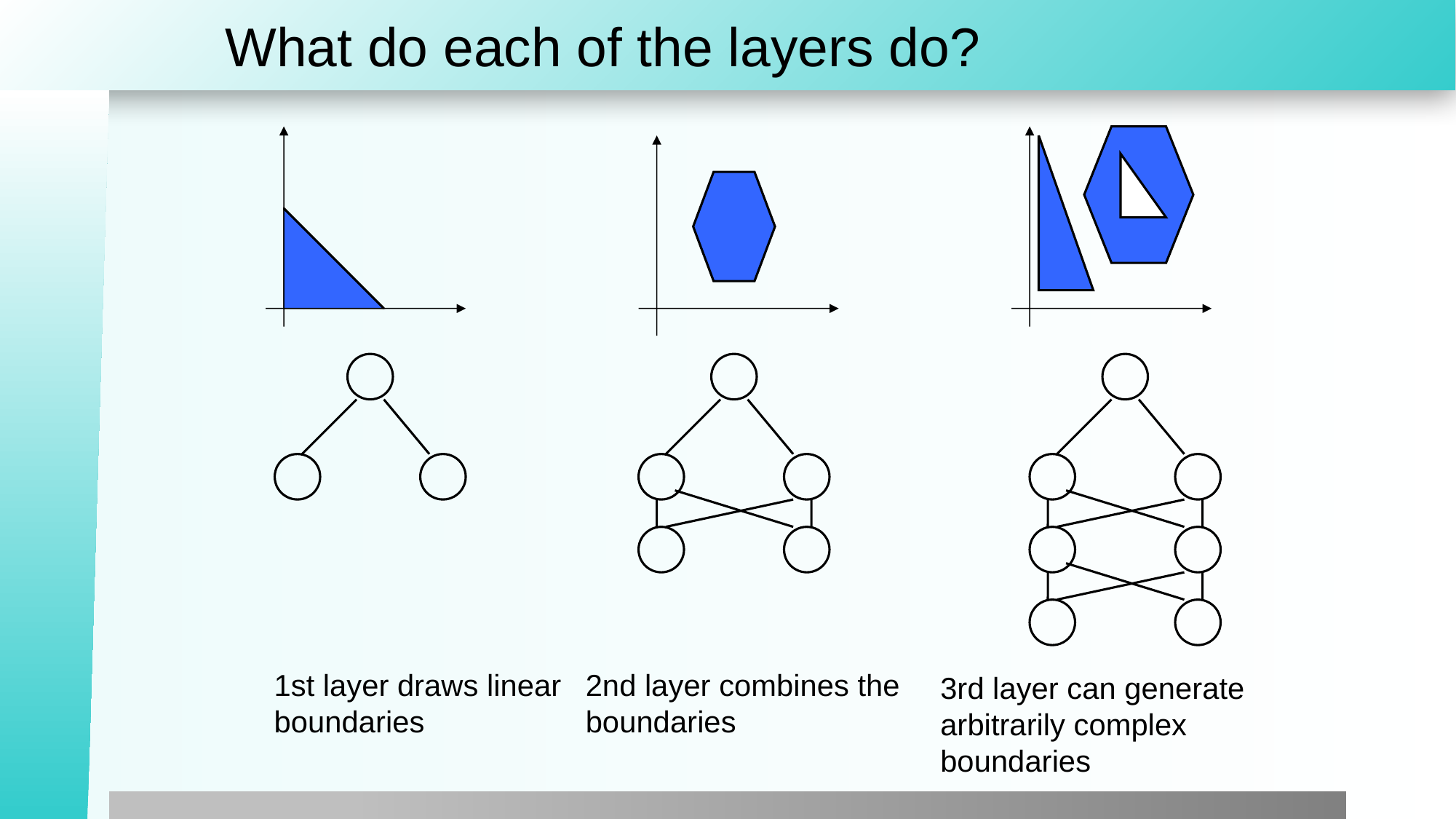

# What do each of the layers do?

1st layer draws linear boundaries
2nd layer combines the boundaries
3rd layer can generate arbitrarily complex boundaries